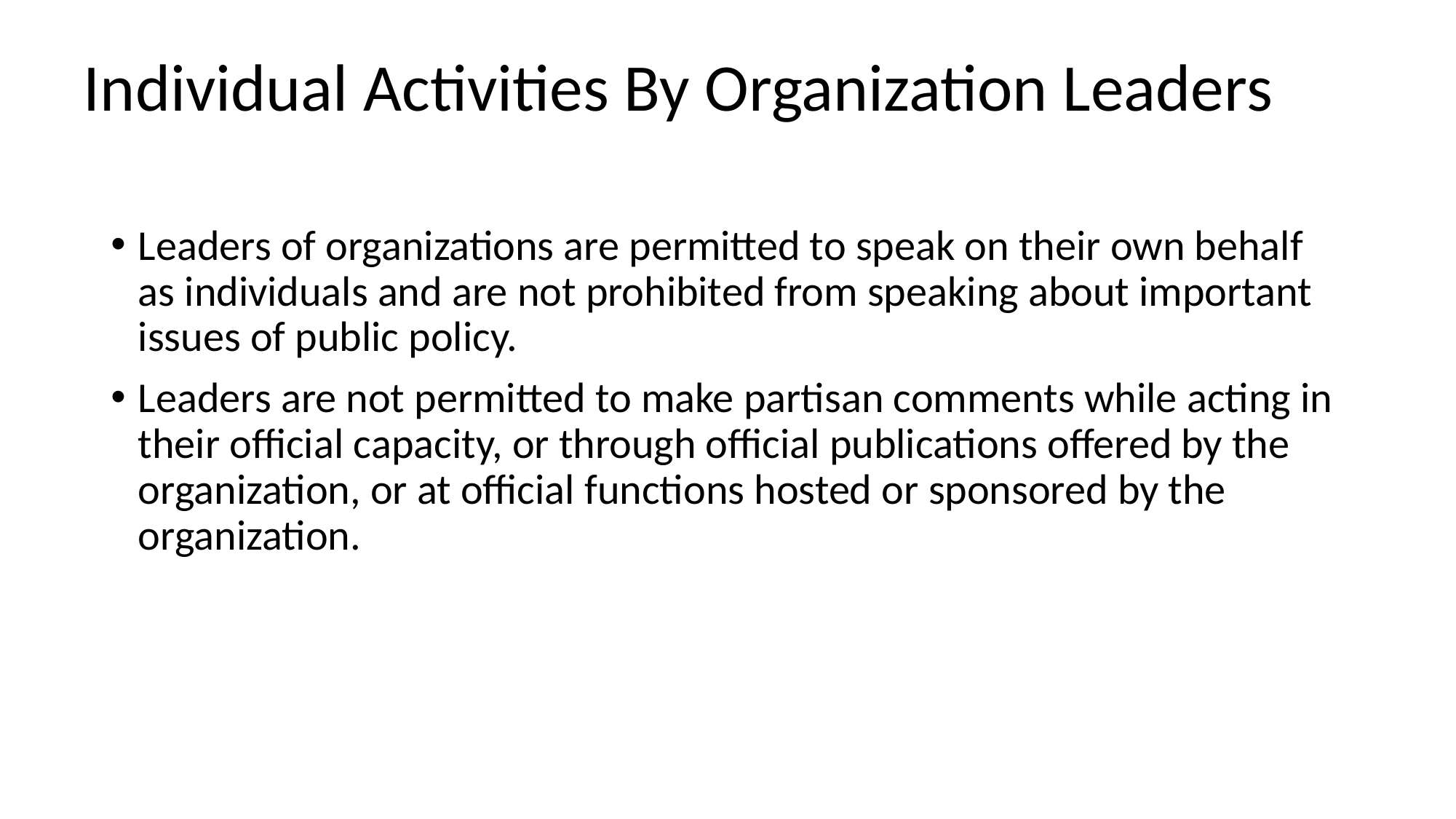

# Individual Activities By Organization Leaders
Leaders of organizations are permitted to speak on their own behalf as individuals and are not prohibited from speaking about important issues of public policy.
Leaders are not permitted to make partisan comments while acting in their official capacity, or through official publications offered by the organization, or at official functions hosted or sponsored by the organization.